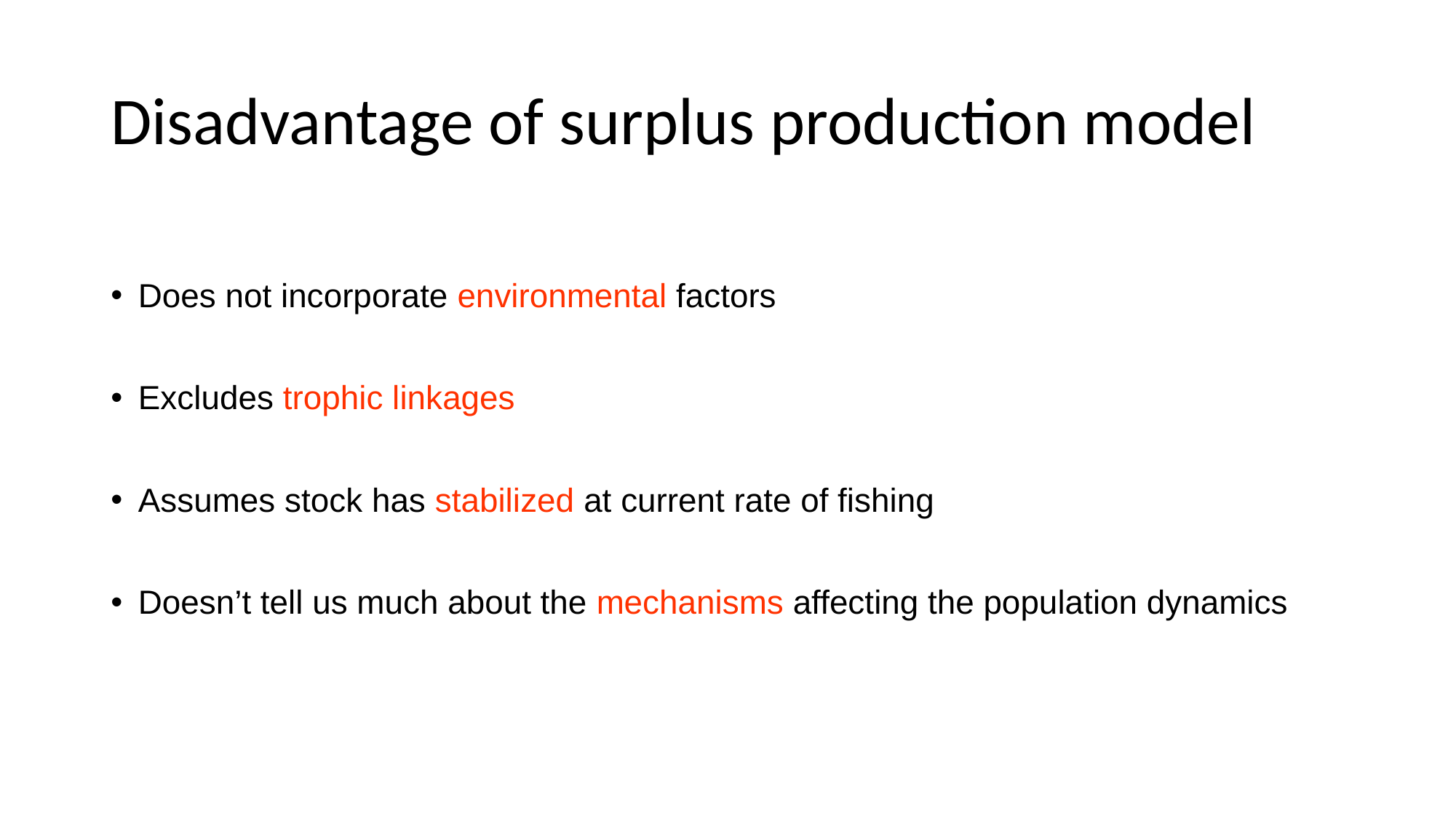

# Disadvantage of surplus production model

Does not incorporate environmental factors

Excludes trophic linkages

Assumes stock has stabilized at current rate of fishing

Doesn’t tell us much about the mechanisms affecting the population dynamics